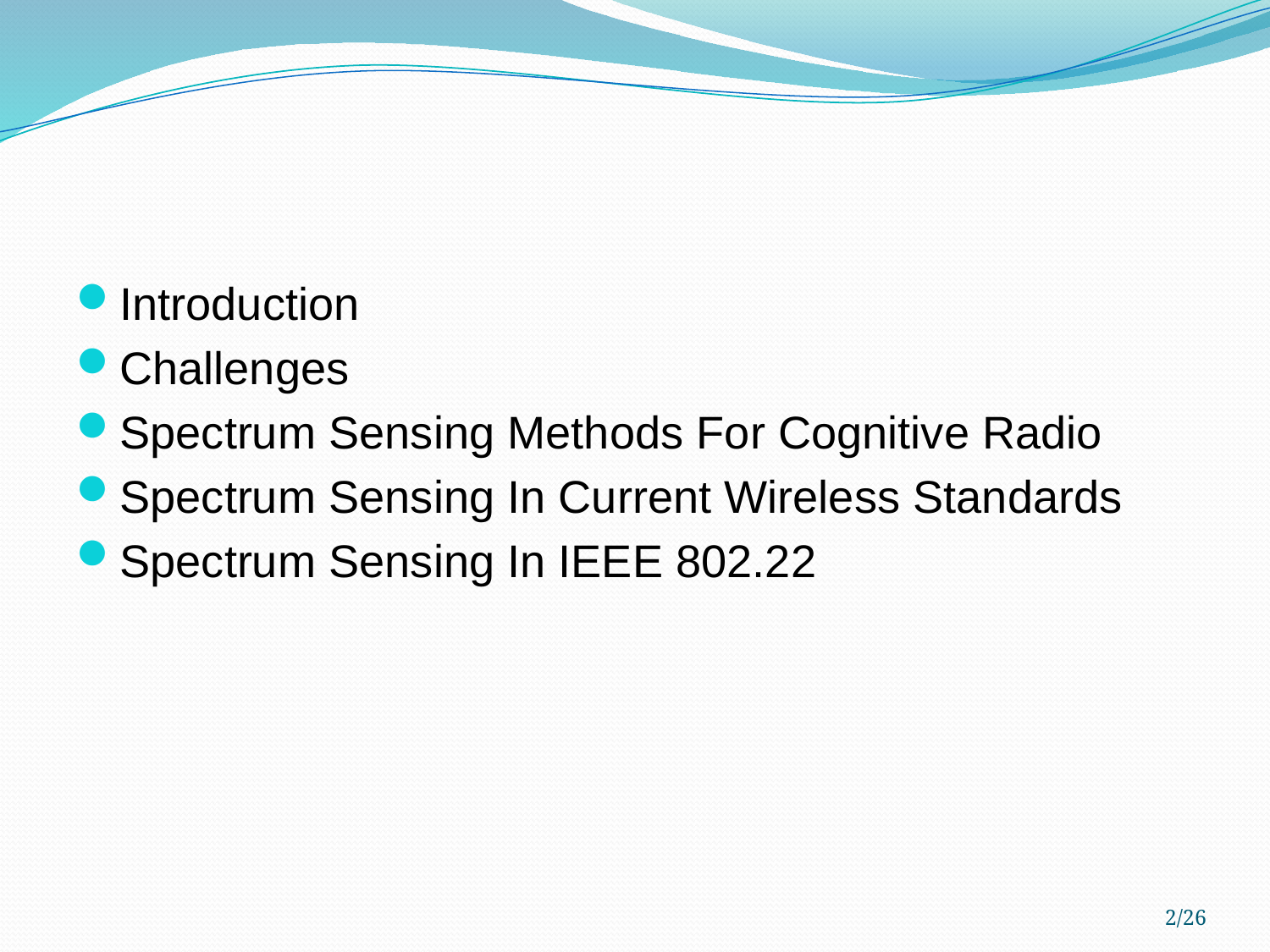

#
Introduction
Challenges
Spectrum Sensing Methods For Cognitive Radio
Spectrum Sensing In Current Wireless Standards
Spectrum Sensing In IEEE 802.22
2/26